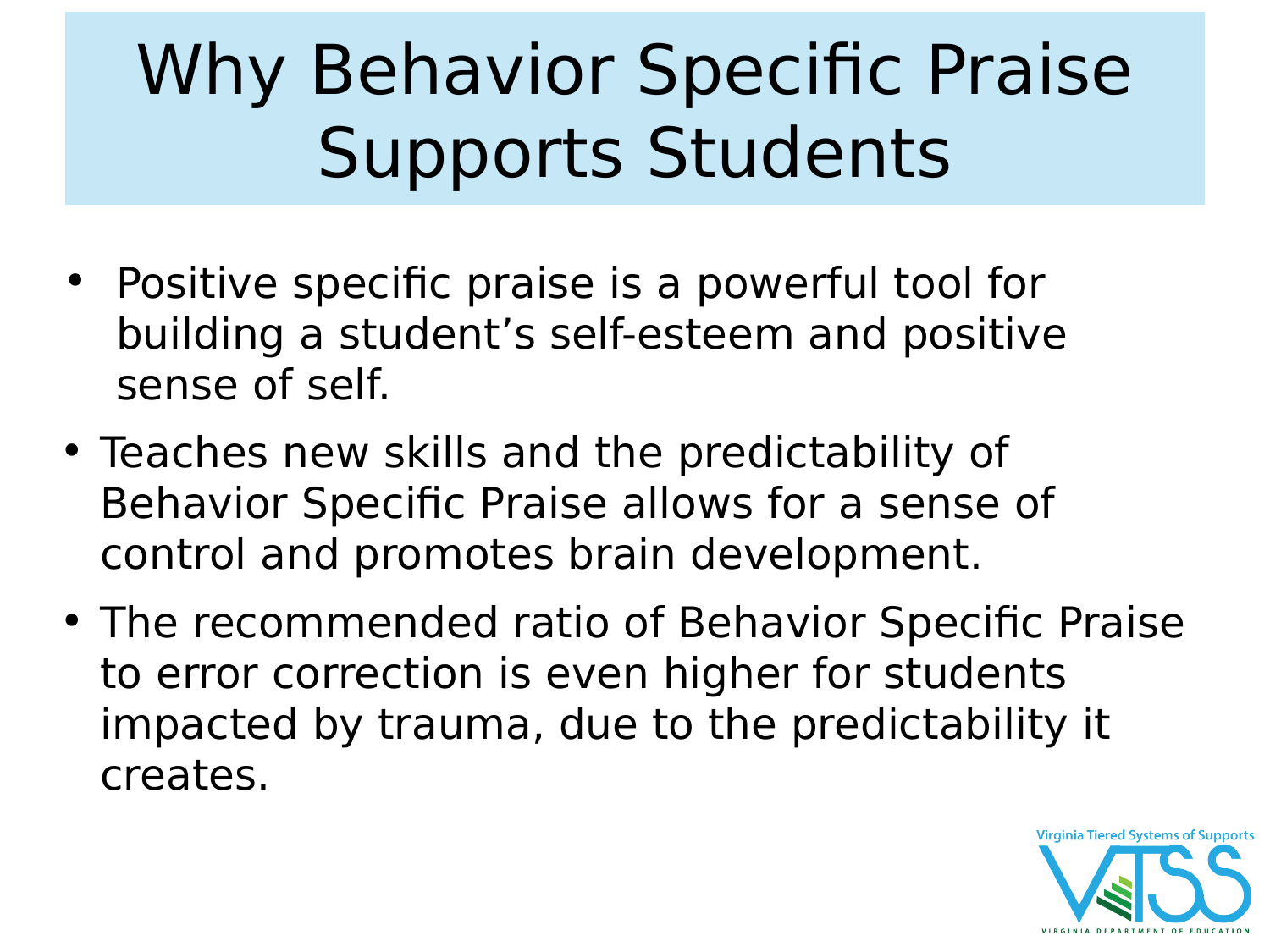

# Why Behavior Specific Praise Supports Students
Positive specific praise is a powerful tool for building a student’s self-esteem and positive sense of self.
Teaches new skills and the predictability of Behavior Specific Praise allows for a sense of control and promotes brain development.
The recommended ratio of Behavior Specific Praise  to error correction is even higher for students impacted by trauma, due to the predictability it creates.